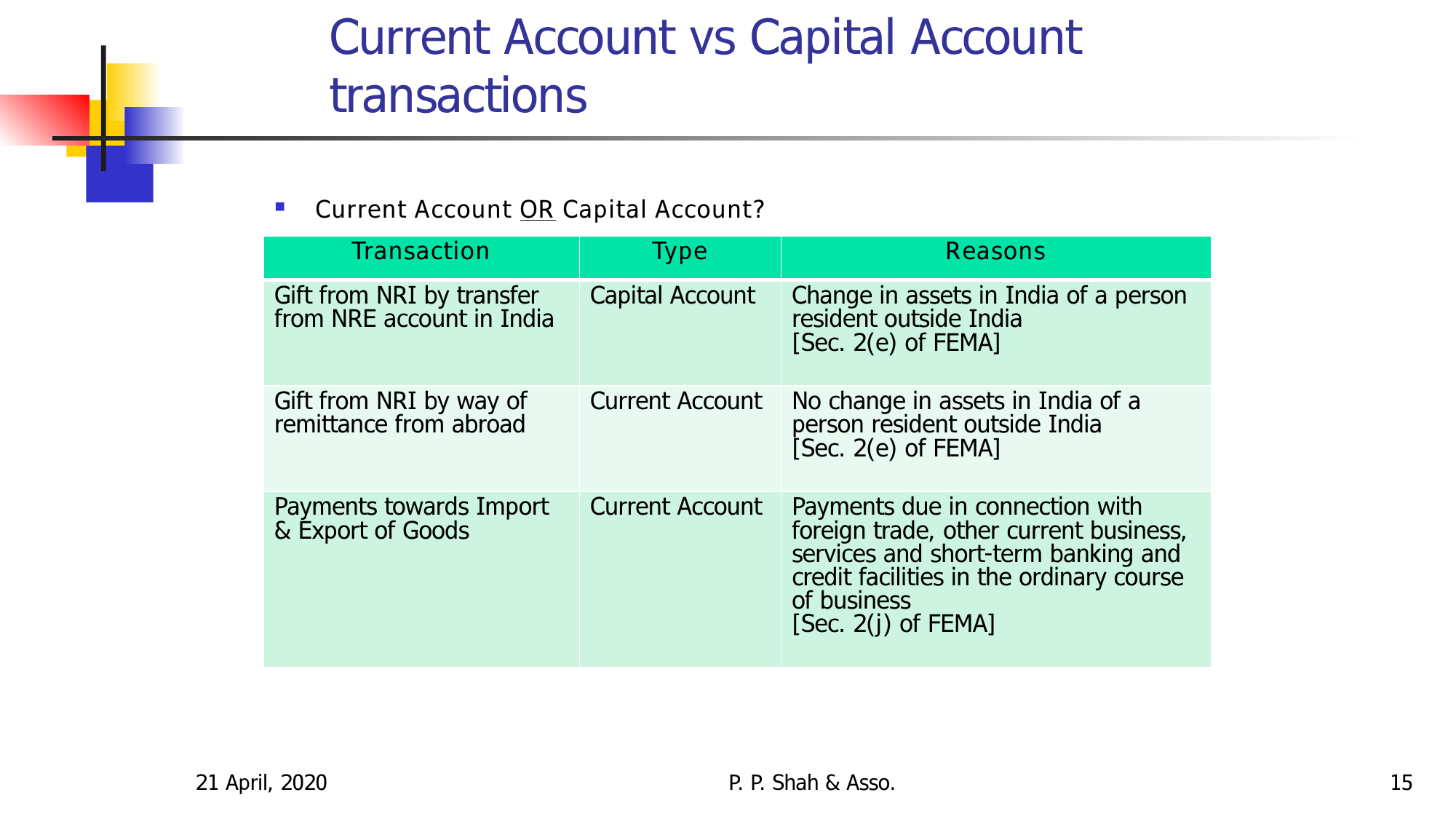

# Current Account vs Capital Account transactions

Current Account OR Capital Account?

| Transaction | Type | Reasons |
| --- | --- | --- |
| Gift from NRI by transfer from NRE account in India | Capital Account | Change in assets in India of a person resident outside India [Sec. 2(e) of FEMA] |
| Gift from NRI by way of remittance from abroad | Current Account | No change in assets in India of a person resident outside India [Sec. 2(e) of FEMA] |
| Payments towards Import & Export of Goods | Current Account | Payments due in connection with foreign trade, other current business, services and short-term banking and credit facilities in the ordinary course of business [Sec. 2(j) of FEMA] |
21 April, 2020
P. P. Shah & Asso.
15